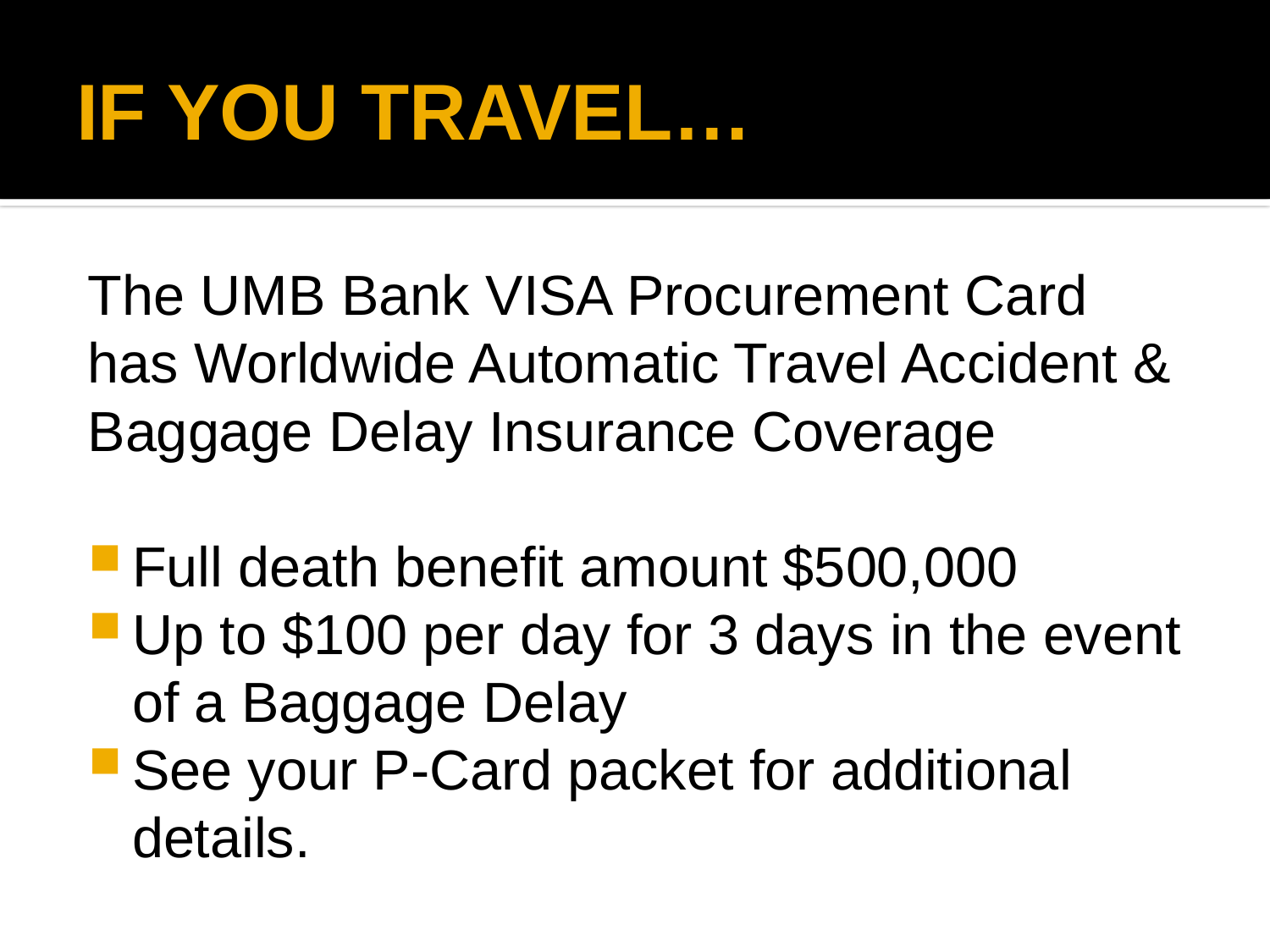

# IF YOU TRAVEL…
The UMB Bank VISA Procurement Card has Worldwide Automatic Travel Accident & Baggage Delay Insurance Coverage

Full death benefit amount $500,000
Up to $100 per day for 3 days in the event of a Baggage Delay
See your P-Card packet for additional details.